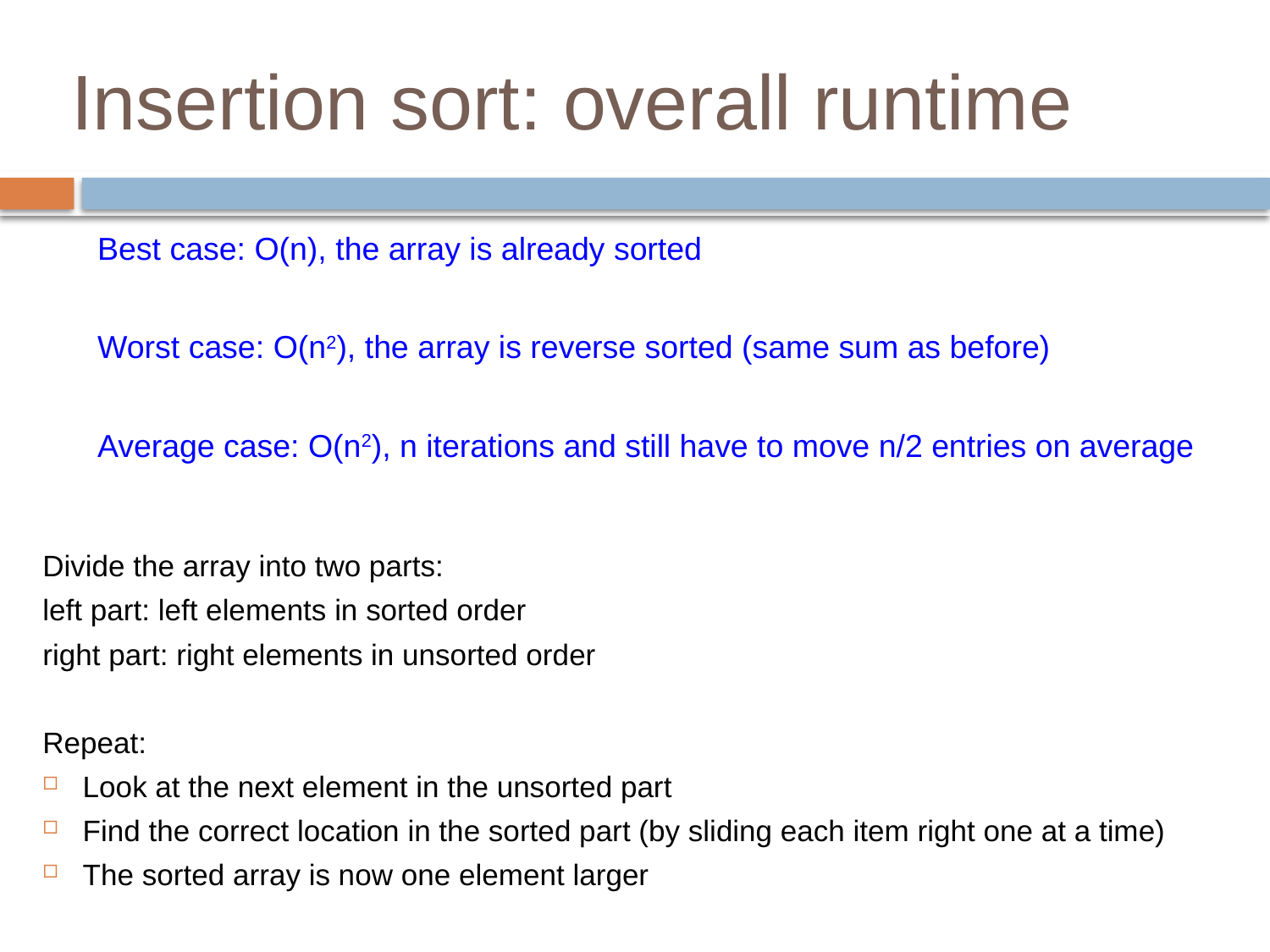

# Insertion sort: overall runtime
Best case: O(n), the array is already sorted

Worst case: O(n2), the array is reverse sorted (same sum as before)

Average case: O(n2), n iterations and still have to move n/2 entries on average
Divide the array into two parts:
left part: left elements in sorted order
right part: right elements in unsorted order

Repeat:
Look at the next element in the unsorted part
Find the correct location in the sorted part (by sliding each item right one at a time)
The sorted array is now one element larger